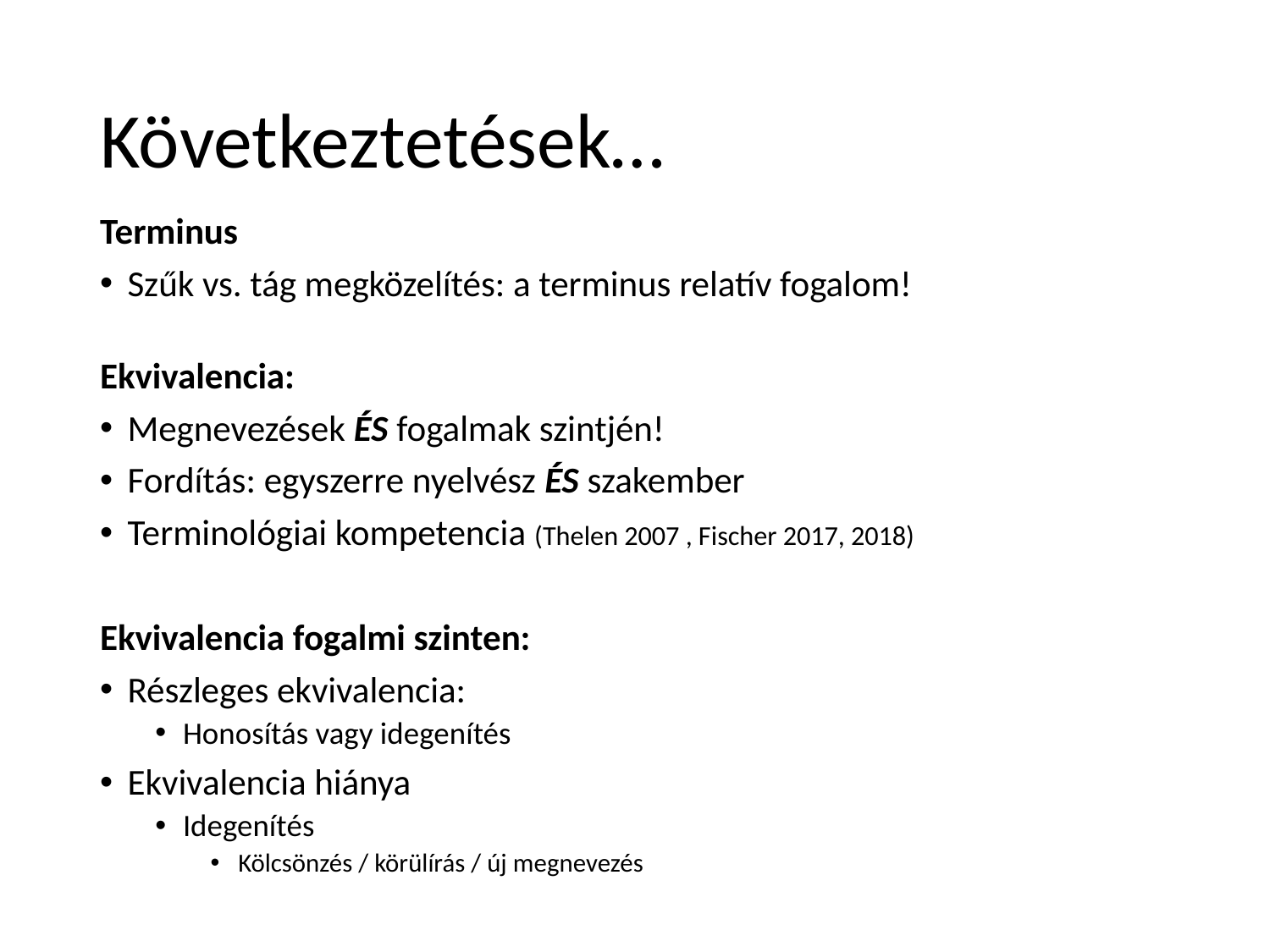

# Következtetések…
Terminus
Szűk vs. tág megközelítés: a terminus relatív fogalom!

Ekvivalencia:
Megnevezések ÉS fogalmak szintjén!
Fordítás: egyszerre nyelvész ÉS szakember
Terminológiai kompetencia (Thelen 2007 , Fischer 2017, 2018)

Ekvivalencia fogalmi szinten:
Részleges ekvivalencia:
Honosítás vagy idegenítés
Ekvivalencia hiánya
Idegenítés
Kölcsönzés / körülírás / új megnevezés